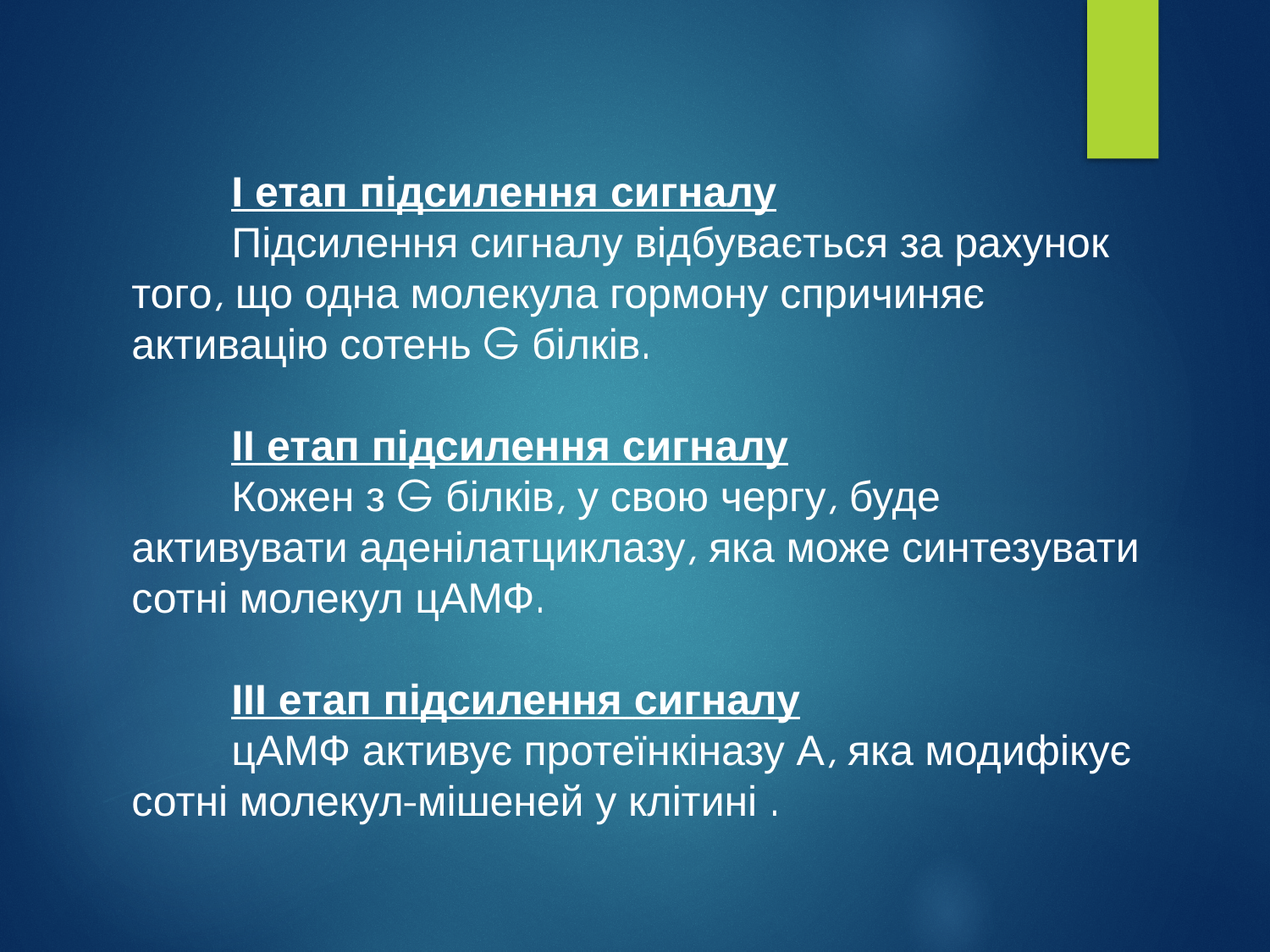

І етап підсилення сигналу
Підсилення сигналу відбувається за рахунок того, що одна молекула гормону спричиняє активацію сотень G білків.

ІІ етап підсилення сигналу
Кожен з G білків, у свою чергу, буде активувати аденілатциклазу, яка може синтезувати сотні молекул цАМФ.

ІІІ етап підсилення сигналу
цАМФ активує протеїнкіназу А, яка модифікує сотні молекул-мішеней у клітині .